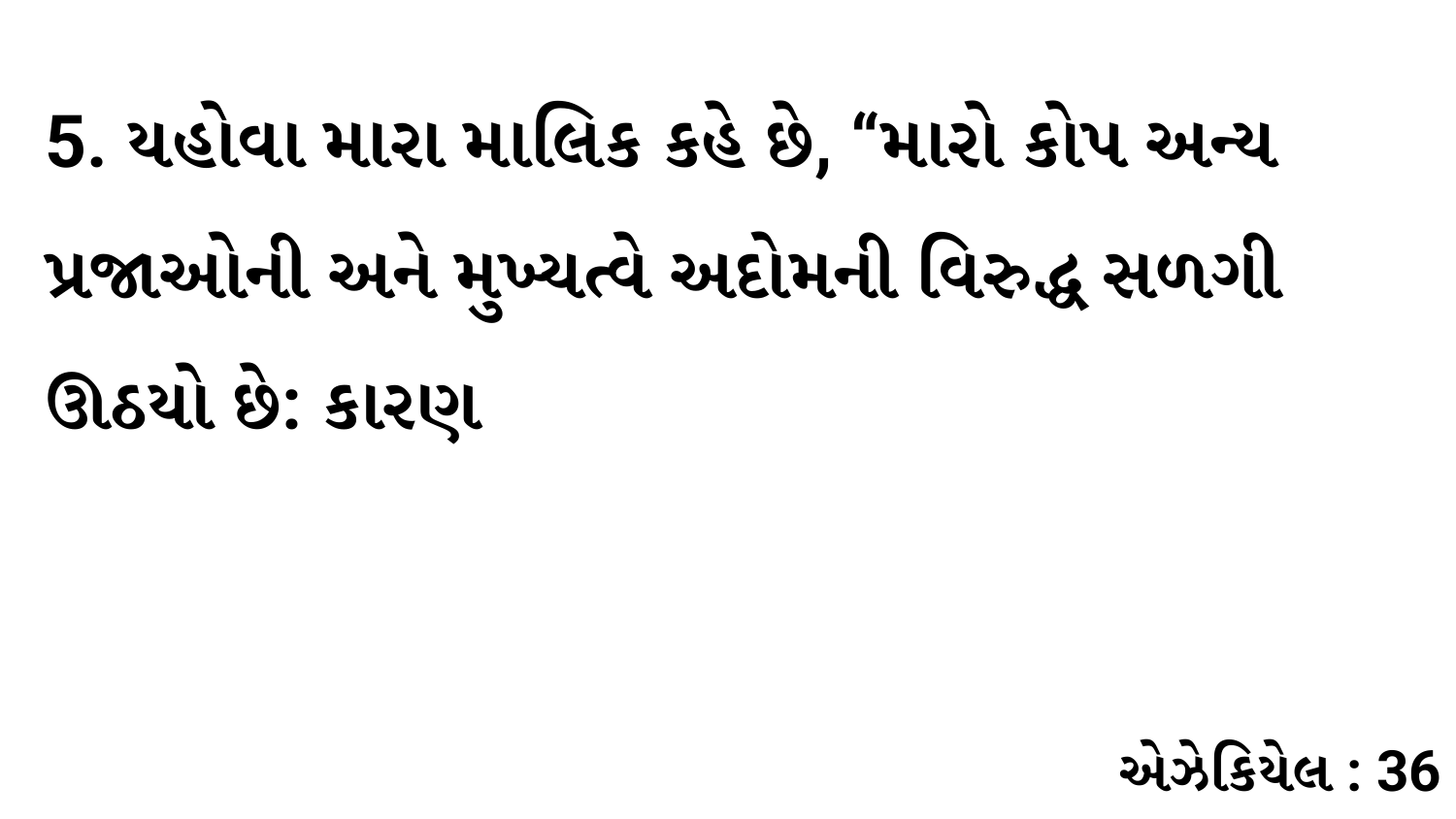

5. યહોવા મારા માલિક કહે છે, “મારો કોપ અન્ય પ્રજાઓની અને મુખ્યત્વે અદોમની વિરુદ્ધ સળગી ઊઠયો છે: કારણ
એઝેકિયેલ : 36